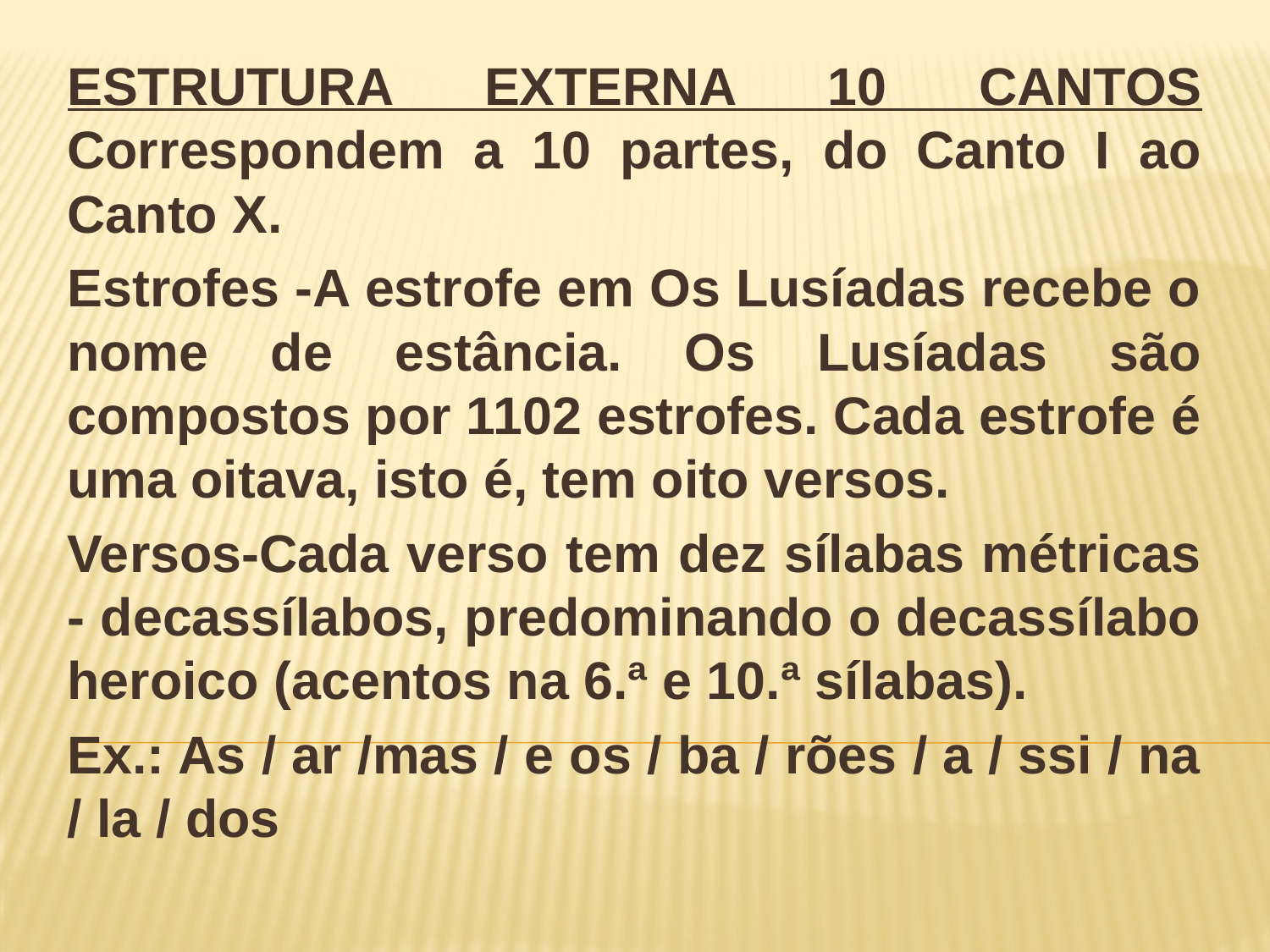

ESTRUTURA EXTERNA 10 CANTOS
Correspondem a 10 partes, do Canto I ao Canto X.
Estrofes -A estrofe em Os Lusíadas recebe o nome de estância. Os Lusíadas são compostos por 1102 estrofes. Cada estrofe é uma oitava, isto é, tem oito versos.
Versos-Cada verso tem dez sílabas métricas - decassílabos, predominando o decassílabo heroico (acentos na 6.ª e 10.ª sílabas).
Ex.: As / ar /mas / e os / ba / rões / a / ssi / na / la / dos